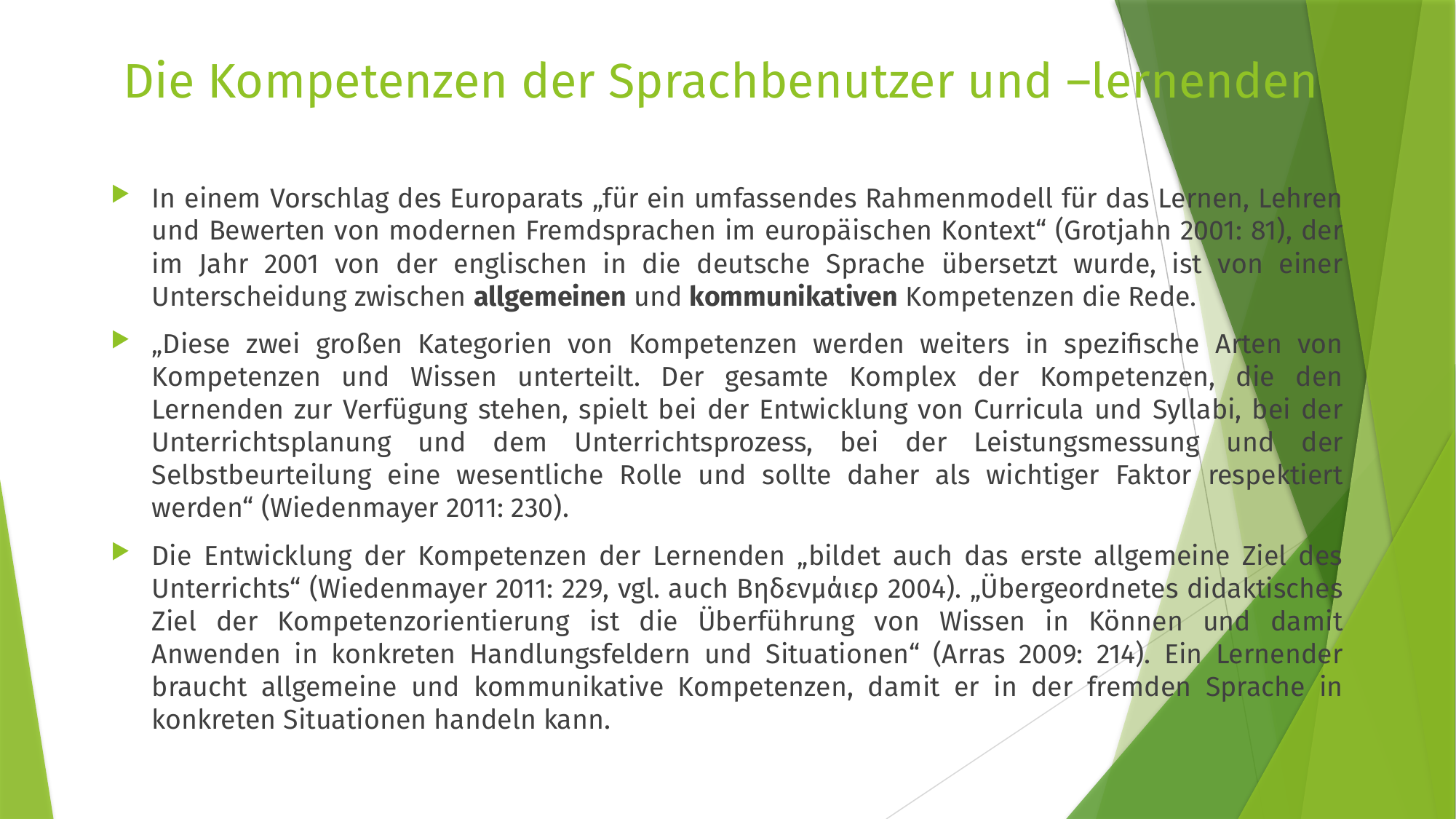

# Die Kompetenzen der Sprachbenutzer und –lernenden
In einem Vorschlag des Europarats „für ein umfassendes Rahmenmodell für das Lernen, Lehren und Bewerten von modernen Fremdsprachen im europäischen Kontext“ (Grotjahn 2001: 81), der im Jahr 2001 von der englischen in die deutsche Sprache übersetzt wurde, ist von einer Unterscheidung zwischen allgemeinen und kommunikativen Kompetenzen die Rede.
„Diese zwei großen Kategorien von Kompetenzen werden weiters in spezifische Arten von Kompetenzen und Wissen unterteilt. Der gesamte Komplex der Kompetenzen, die den Lernenden zur Verfügung stehen, spielt bei der Entwicklung von Curricula und Syllabi, bei der Unterrichtsplanung und dem Unterrichtsprozess, bei der Leistungsmessung und der Selbstbeurteilung eine wesentliche Rolle und sollte daher als wichtiger Faktor respektiert werden“ (Wiedenmayer 2011: 230).
Die Entwicklung der Kompetenzen der Lernenden „bildet auch das erste allgemeine Ziel des Unterrichts“ (Wiedenmayer 2011: 229, vgl. auch Βηδενμάιερ 2004). „Übergeordnetes didaktisches Ziel der Kompetenzorientierung ist die Überführung von Wissen in Können und damit Anwenden in konkreten Handlungsfeldern und Situationen“ (Arras 2009: 214). Ein Lernender braucht allgemeine und kommunikative Kompetenzen, damit er in der fremden Sprache in konkreten Situationen handeln kann.